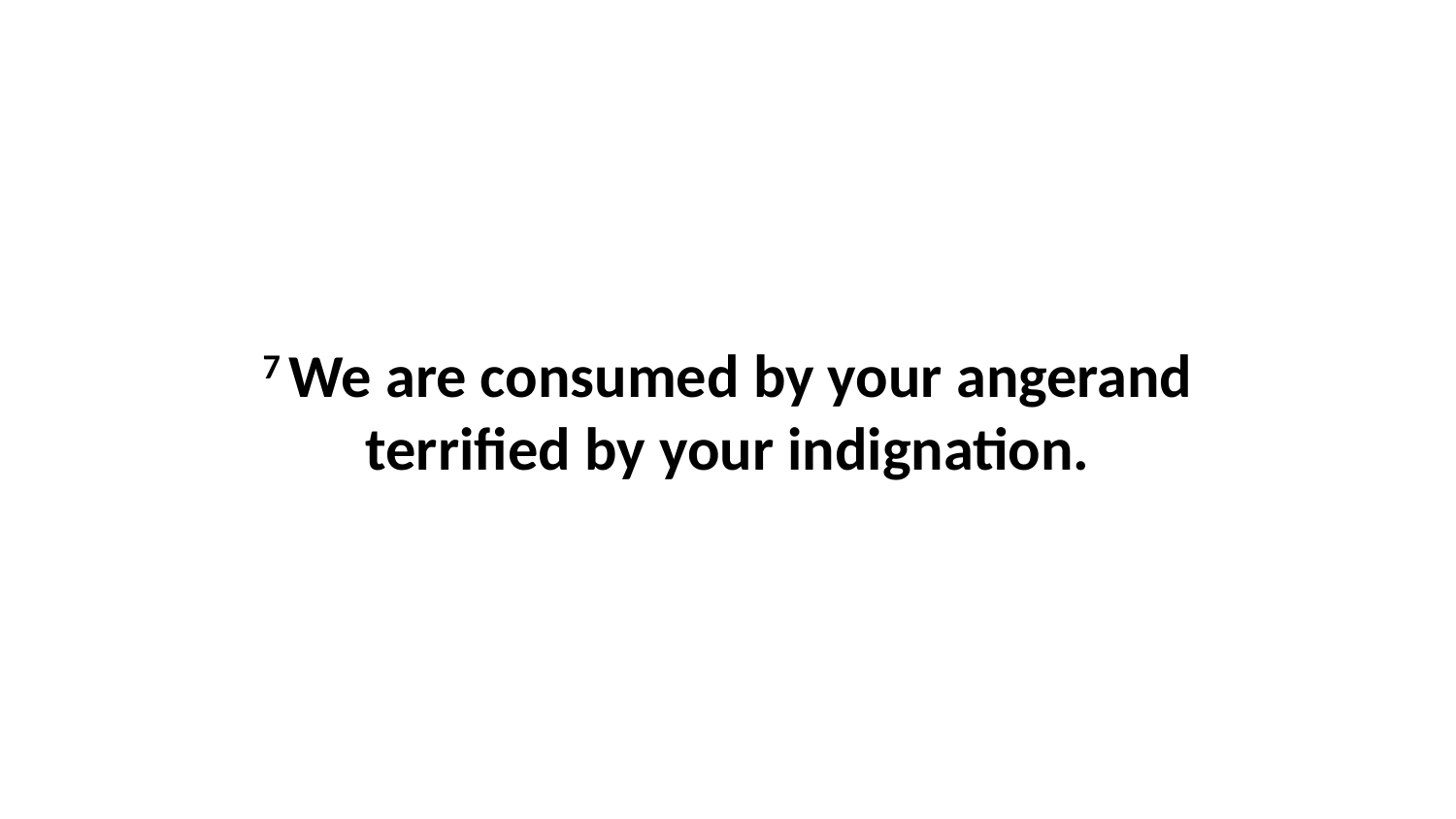

7 We are consumed by your angerand terrified by your indignation.